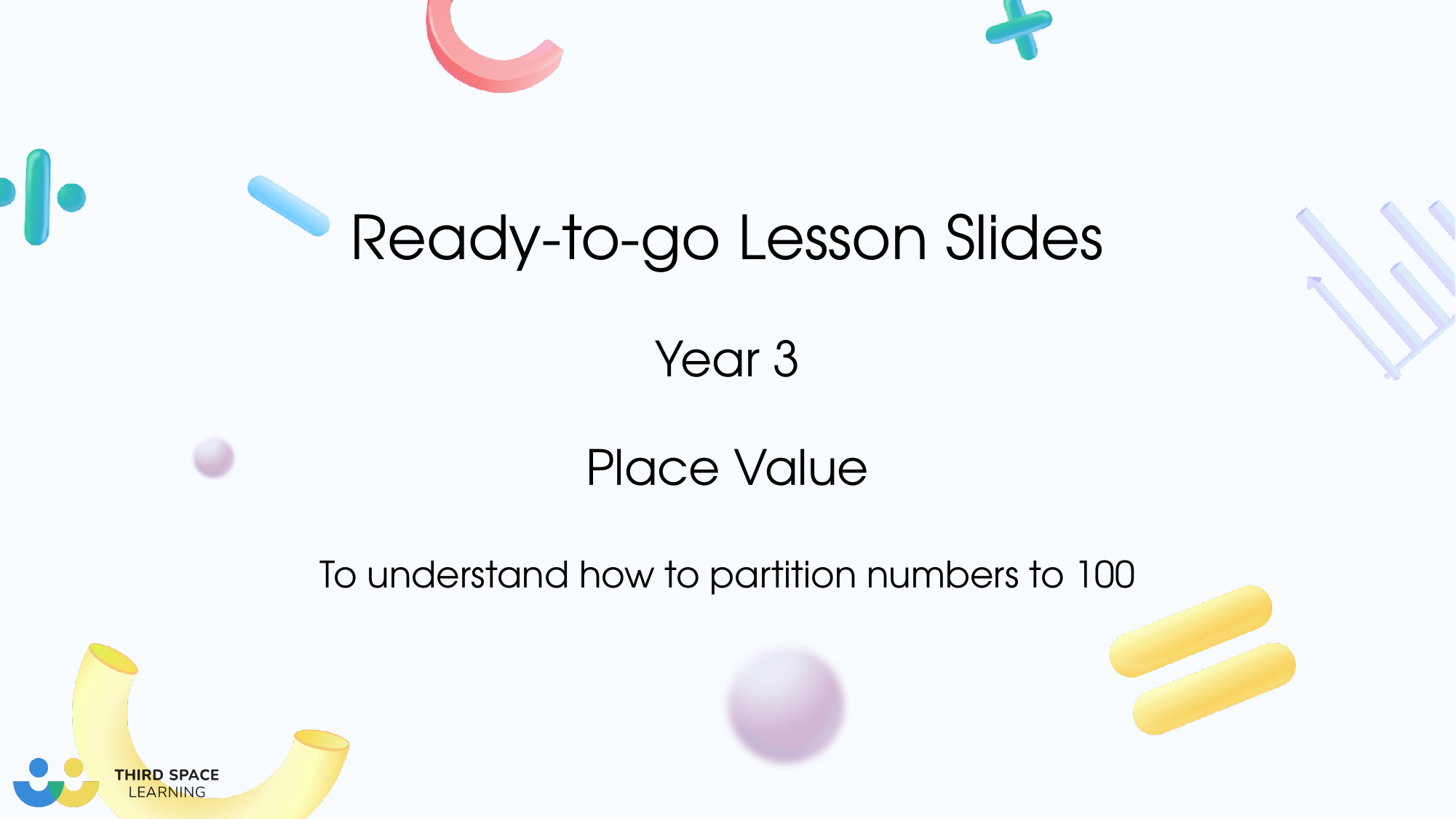

Year 3
Place Value
To understand how to partition numbers to 100